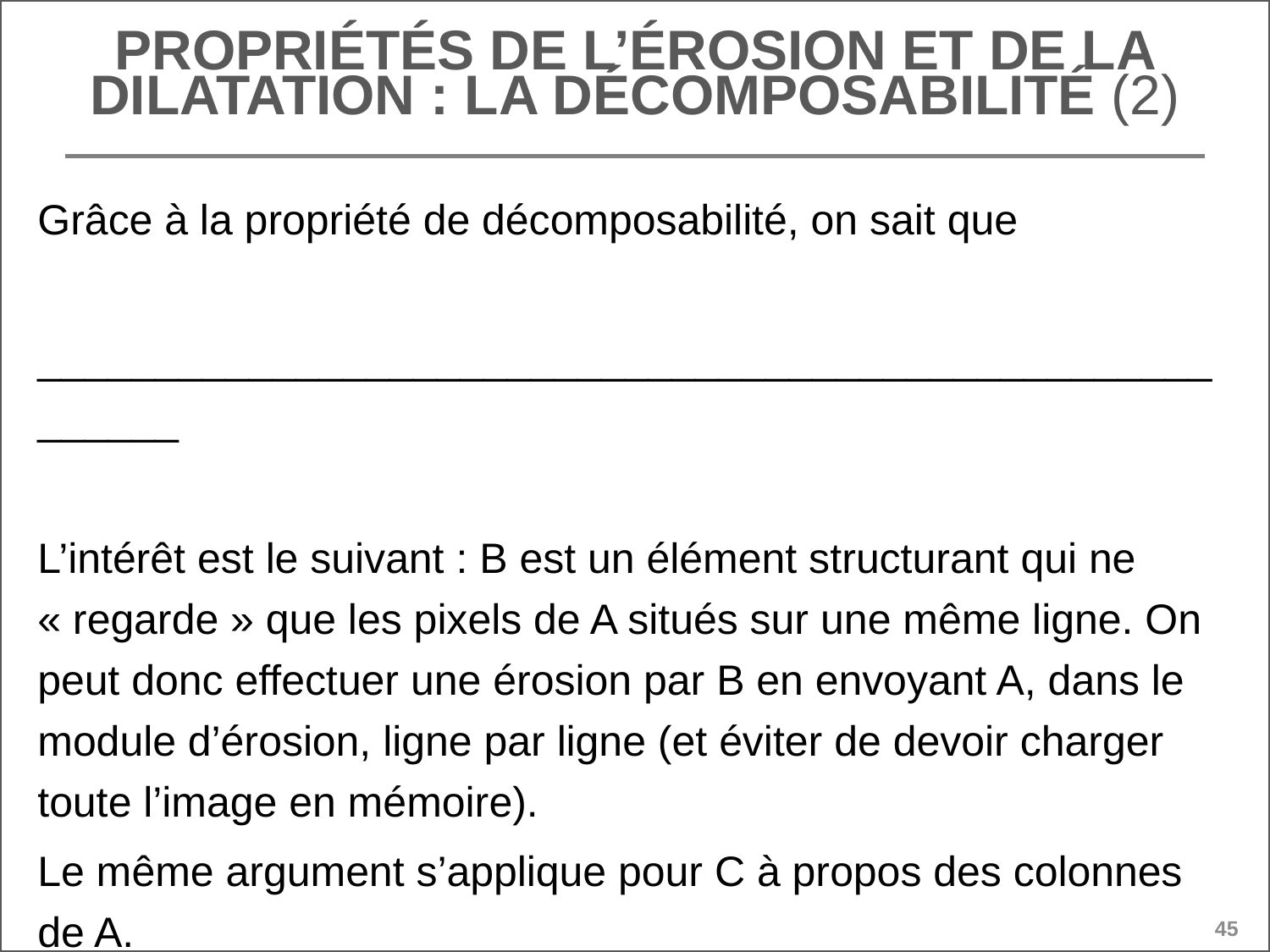

# Propriétés de l’érosion et de la dilatation : la décomposabilité (2)
Grâce à la propriété de décomposabilité, on sait que

________________________________________________________

L’intérêt est le suivant : B est un élément structurant qui ne « regarde » que les pixels de A situés sur une même ligne. On peut donc effectuer une érosion par B en envoyant A, dans le module d’érosion, ligne par ligne (et éviter de devoir charger toute l’image en mémoire).
Le même argument s’applique pour C à propos des colonnes de A.
45